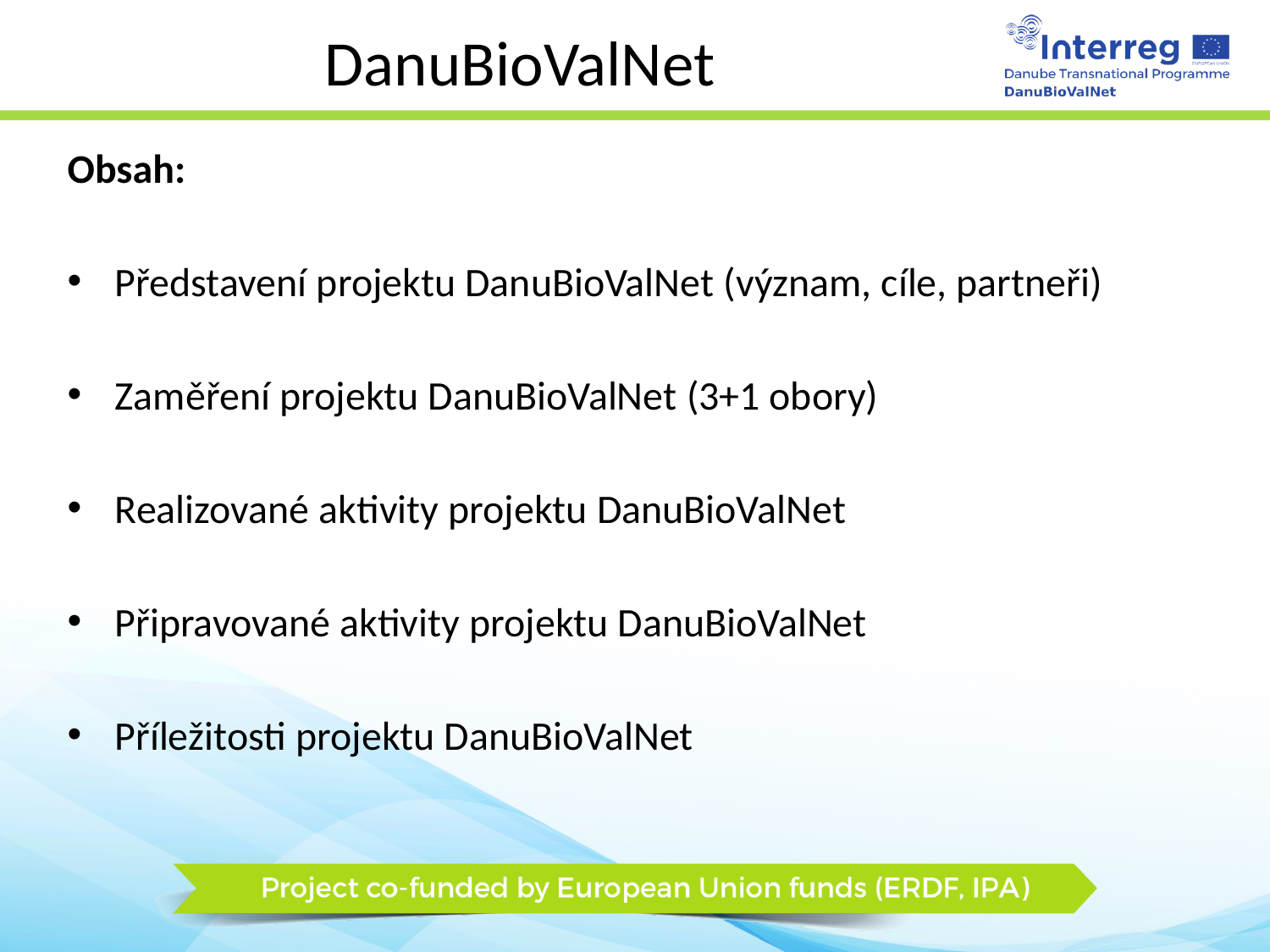

# DanuBioValNet
Obsah:

Představení projektu DanuBioValNet (význam, cíle, partneři)

Zaměření projektu DanuBioValNet (3+1 obory)

Realizované aktivity projektu DanuBioValNet

Připravované aktivity projektu DanuBioValNet

Příležitosti projektu DanuBioValNet